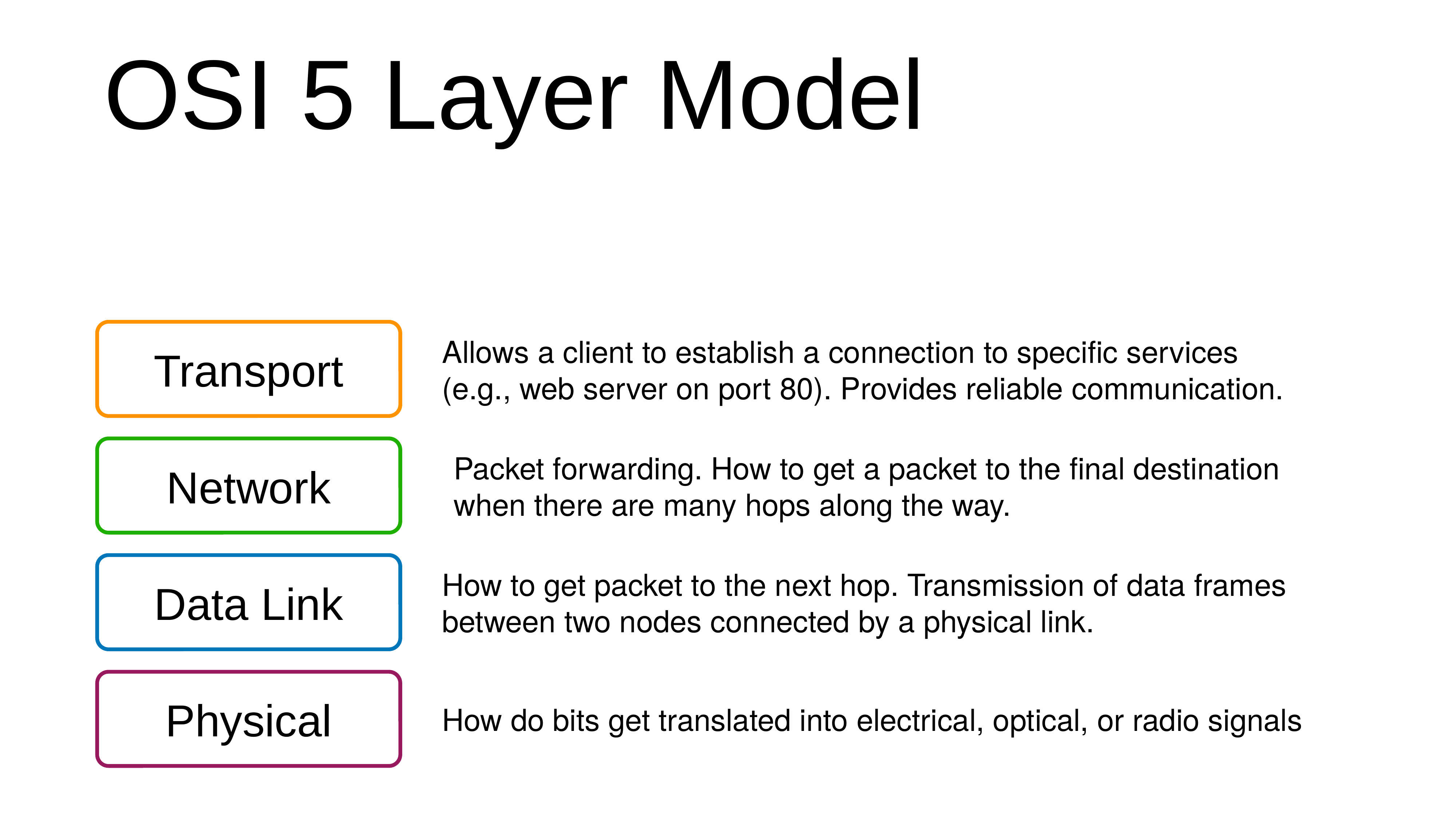

# OSI 5 Layer Model
Transport
Allows a client to establish a connection to specific services
(e.g., web server on port 80). Provides reliable communication.
Network
Packet forwarding. How to get a packet to the final destination
when there are many hops along the way.
Data Link
How to get packet to the next hop. Transmission of data frames between two nodes connected by a physical link.
Physical
How do bits get translated into electrical, optical, or radio signals